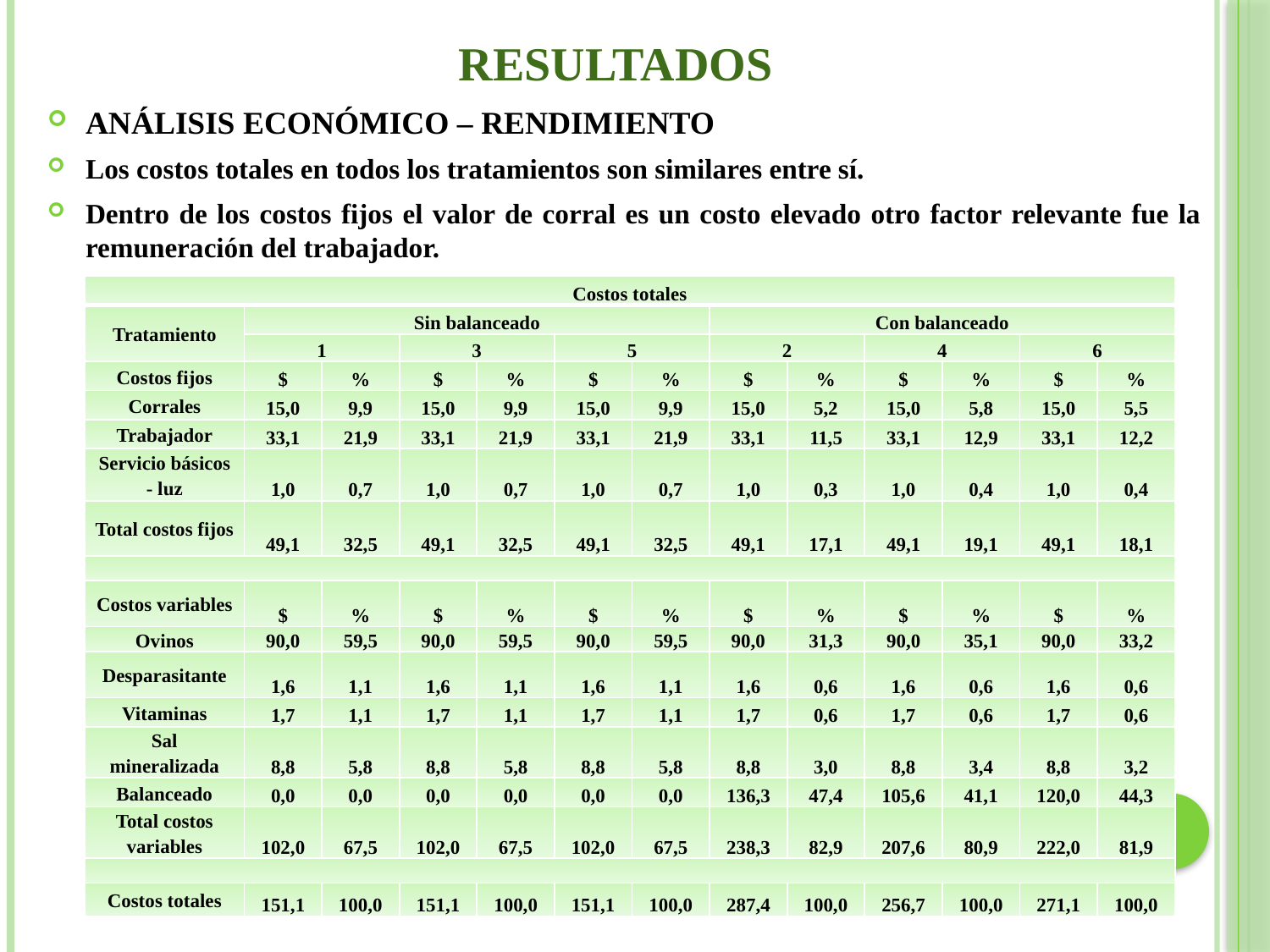

# RESULTADOS
ANÁLISIS ECONÓMICO – RENDIMIENTO
Los costos totales en todos los tratamientos son similares entre sí.
Dentro de los costos fijos el valor de corral es un costo elevado otro factor relevante fue la remuneración del trabajador.
| Costos totales |  |  |  |  |  |  |  |  |  |  |  |  |
| --- | --- | --- | --- | --- | --- | --- | --- | --- | --- | --- | --- | --- |
| Tratamiento | Sin balanceado |  |  |  |  |  | Con balanceado |  |  |  |  |  |
|  | 1 |  | 3 |  | 5 |  | 2 |  | 4 |  | 6 |  |
| Costos fijos | $ | % | $ | % | $ | % | $ | % | $ | % | $ | % |
| Corrales | 15,0 | 9,9 | 15,0 | 9,9 | 15,0 | 9,9 | 15,0 | 5,2 | 15,0 | 5,8 | 15,0 | 5,5 |
| Trabajador | 33,1 | 21,9 | 33,1 | 21,9 | 33,1 | 21,9 | 33,1 | 11,5 | 33,1 | 12,9 | 33,1 | 12,2 |
| Servicio básicos - luz | 1,0 | 0,7 | 1,0 | 0,7 | 1,0 | 0,7 | 1,0 | 0,3 | 1,0 | 0,4 | 1,0 | 0,4 |
| Total costos fijos | 49,1 | 32,5 | 49,1 | 32,5 | 49,1 | 32,5 | 49,1 | 17,1 | 49,1 | 19,1 | 49,1 | 18,1 |
|  |  |  |  |  |  |  |  |  |  |  |  |  |
| Costos variables | $ | % | $ | % | $ | % | $ | % | $ | % | $ | % |
| Ovinos | 90,0 | 59,5 | 90,0 | 59,5 | 90,0 | 59,5 | 90,0 | 31,3 | 90,0 | 35,1 | 90,0 | 33,2 |
| Desparasitante | 1,6 | 1,1 | 1,6 | 1,1 | 1,6 | 1,1 | 1,6 | 0,6 | 1,6 | 0,6 | 1,6 | 0,6 |
| Vitaminas | 1,7 | 1,1 | 1,7 | 1,1 | 1,7 | 1,1 | 1,7 | 0,6 | 1,7 | 0,6 | 1,7 | 0,6 |
| Sal mineralizada | 8,8 | 5,8 | 8,8 | 5,8 | 8,8 | 5,8 | 8,8 | 3,0 | 8,8 | 3,4 | 8,8 | 3,2 |
| Balanceado | 0,0 | 0,0 | 0,0 | 0,0 | 0,0 | 0,0 | 136,3 | 47,4 | 105,6 | 41,1 | 120,0 | 44,3 |
| Total costos variables | 102,0 | 67,5 | 102,0 | 67,5 | 102,0 | 67,5 | 238,3 | 82,9 | 207,6 | 80,9 | 222,0 | 81,9 |
|  |  |  |  |  |  |  |  |  |  |  |  |  |
| Costos totales | 151,1 | 100,0 | 151,1 | 100,0 | 151,1 | 100,0 | 287,4 | 100,0 | 256,7 | 100,0 | 271,1 | 100,0 |